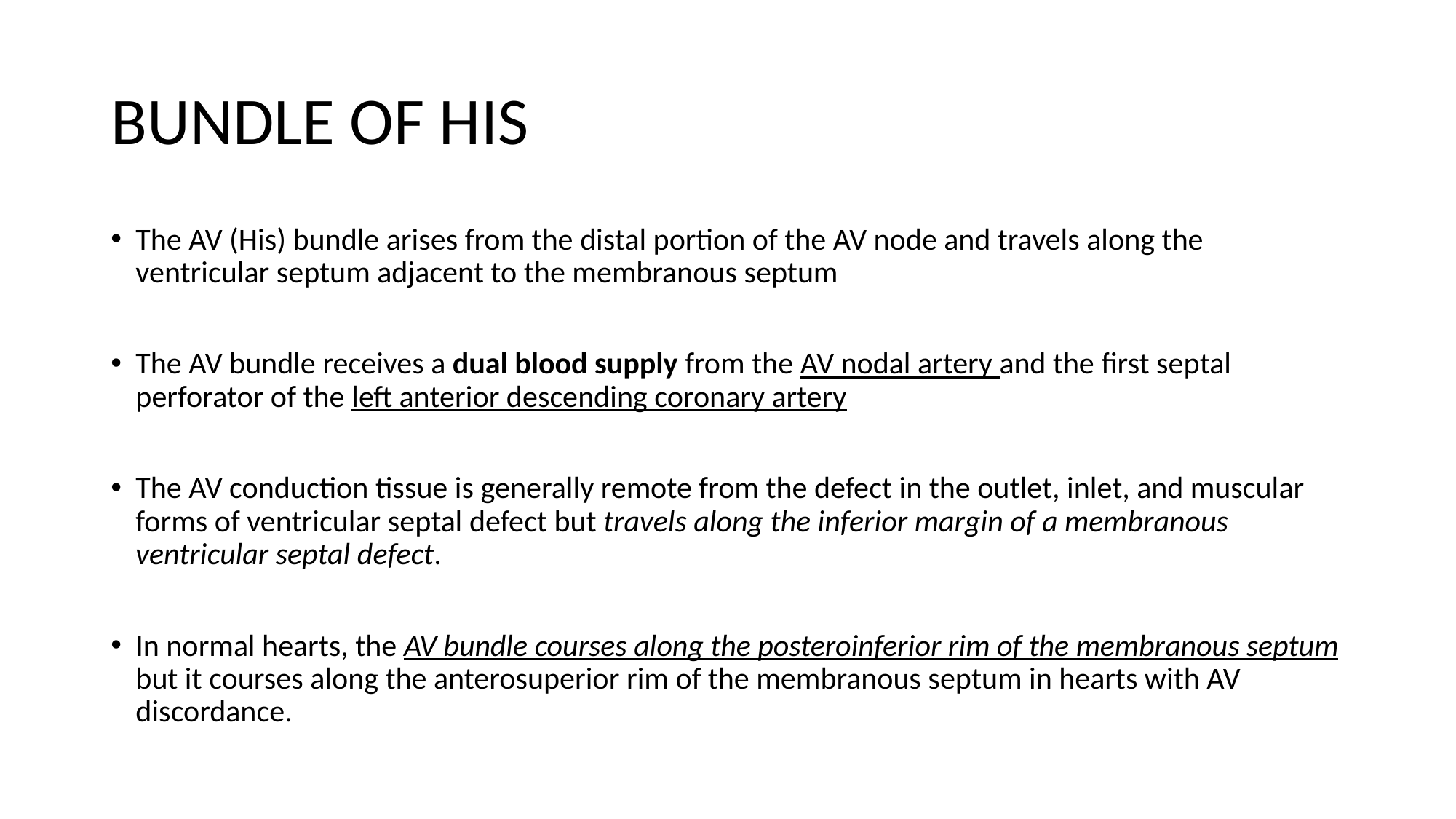

# BUNDLE OF HIS
The AV (His) bundle arises from the distal portion of the AV node and travels along the ventricular septum adjacent to the membranous septum

The AV bundle receives a dual blood supply from the AV nodal artery and the first septal perforator of the left anterior descending coronary artery

The AV conduction tissue is generally remote from the defect in the outlet, inlet, and muscular forms of ventricular septal defect but travels along the inferior margin of a membranous ventricular septal defect.

In normal hearts, the AV bundle courses along the posteroinferior rim of the membranous septum but it courses along the anterosuperior rim of the membranous septum in hearts with AV discordance.